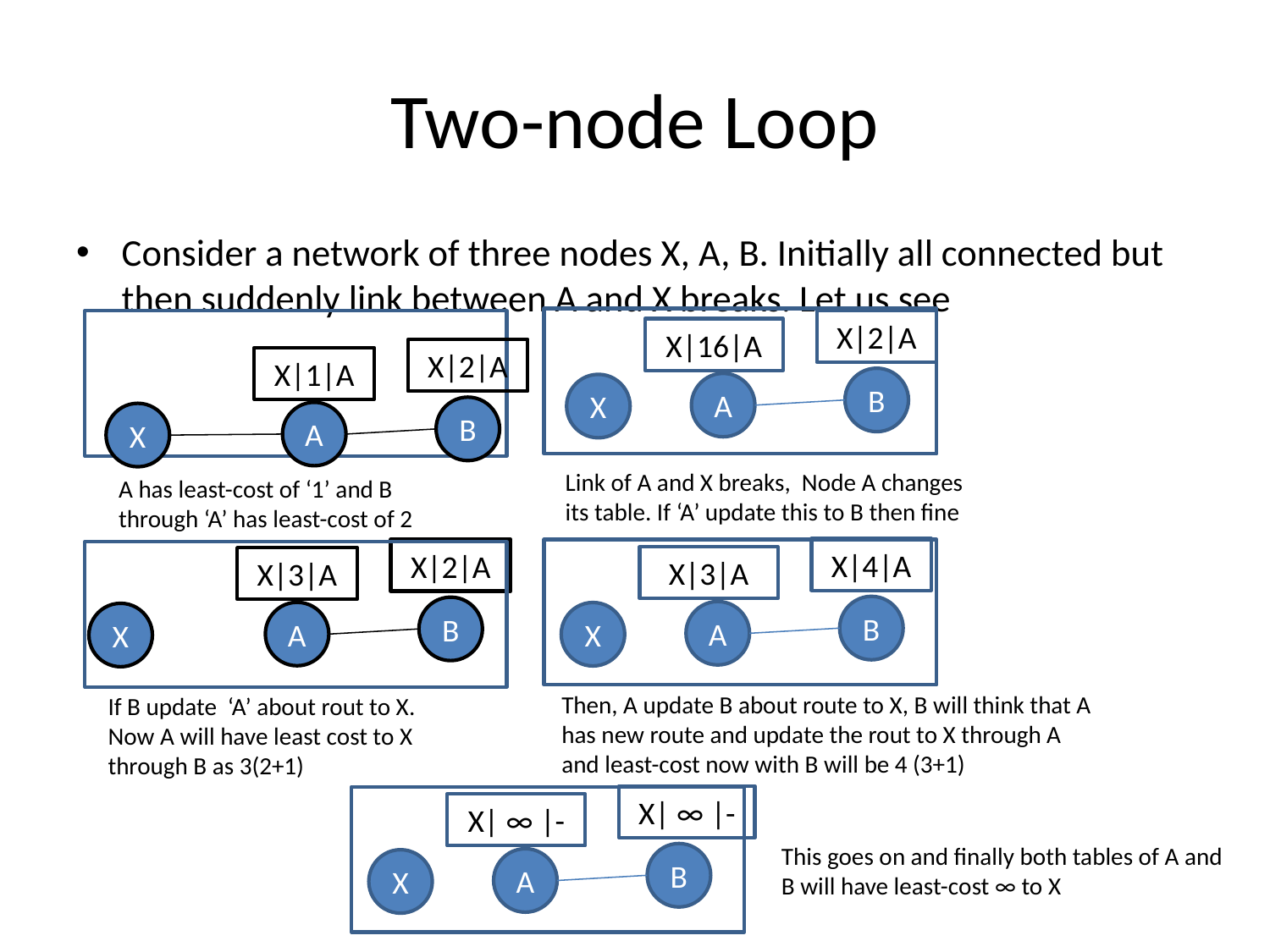

# Two-node Loop
Consider a network of three nodes X, A, B. Initially all connected but then suddenly link between A and X breaks. Let us see

X|2|A
X|16|A
B
A
X
X|2|A
X|1|A
B
A
X
Link of A and X breaks,  Node A changes its table. If ‘A’ update this to B then fine
A has least-cost of ‘1’ and B through ‘A’ has least-cost of 2
X|4|A
X|3|A
B
A
X
X|2|A
X|3|A
B
A
X

Then, A update B about route to X, B will think that A has new route and update the rout to X through A and least-cost now with B will be 4 (3+1)
If B update  ‘A’ about rout to X. Now A will have least cost to X through B as 3(2+1)
X| ∞ |-
X| ∞ |-
B
A
X

This goes on and finally both tables of A and B will have least-cost ∞ to X